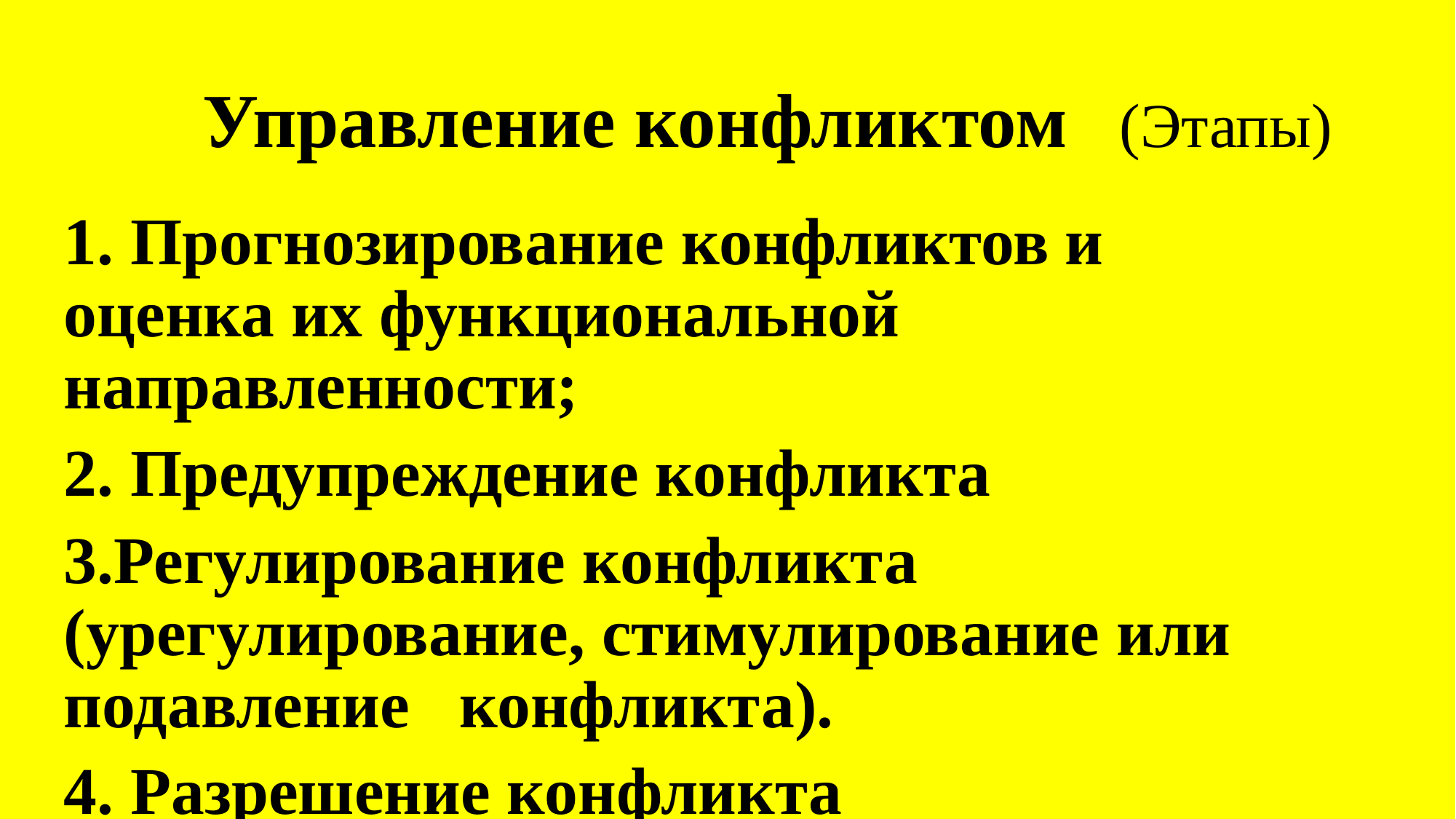

# Управление конфликтом 	(Этапы)
1. Прогнозирование конфликтов и оценка их функциональной направленности;
2. Предупреждение конфликта
3.Регулирование конфликта (урегулирование, стимулирование или подавление   конфликта).
4. Разрешение конфликта